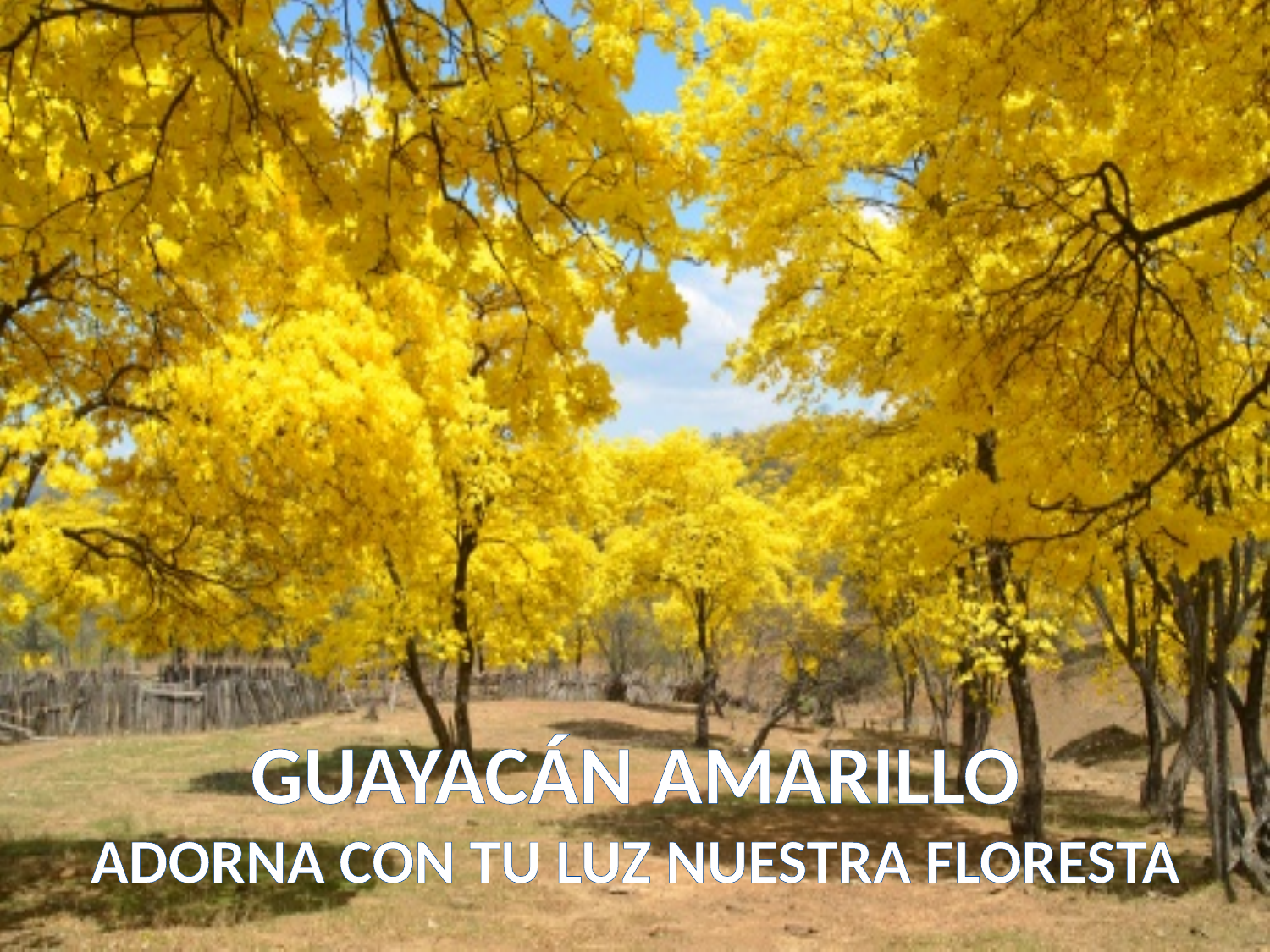

# GUAYACÁN AMARILLO ADORNA CON TU LUZ NUESTRA FLORESTA